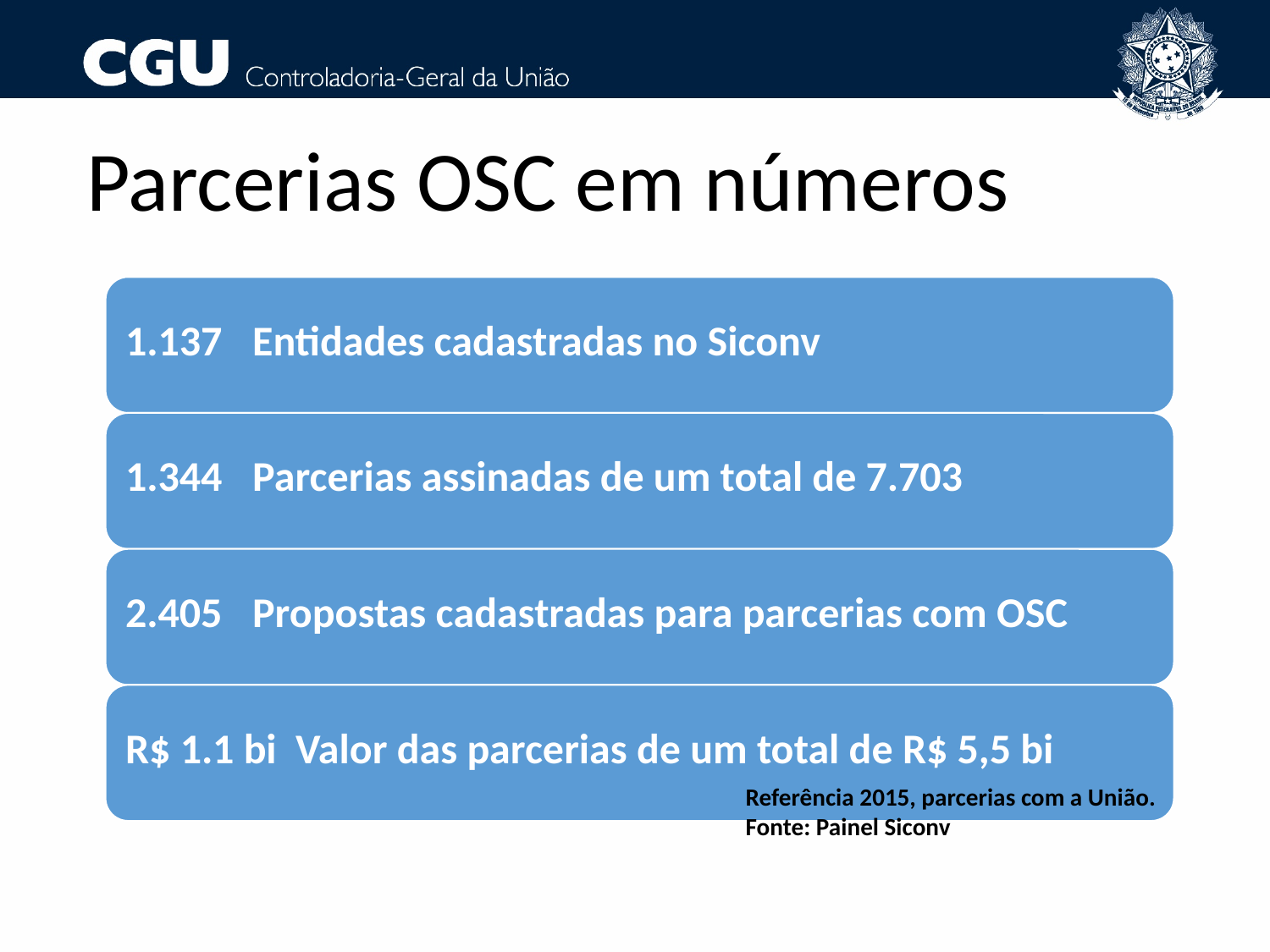

# Parcerias OSC em números
1.137 	Entidades cadastradas no Siconv
1.344 	Parcerias assinadas de um total de 7.703
2.405 	Propostas cadastradas para parcerias com OSC
R$ 1.1 bi  Valor das parcerias de um total de R$ 5,5 bi

Referência 2015, parcerias com a União.
Fonte: Painel Siconv